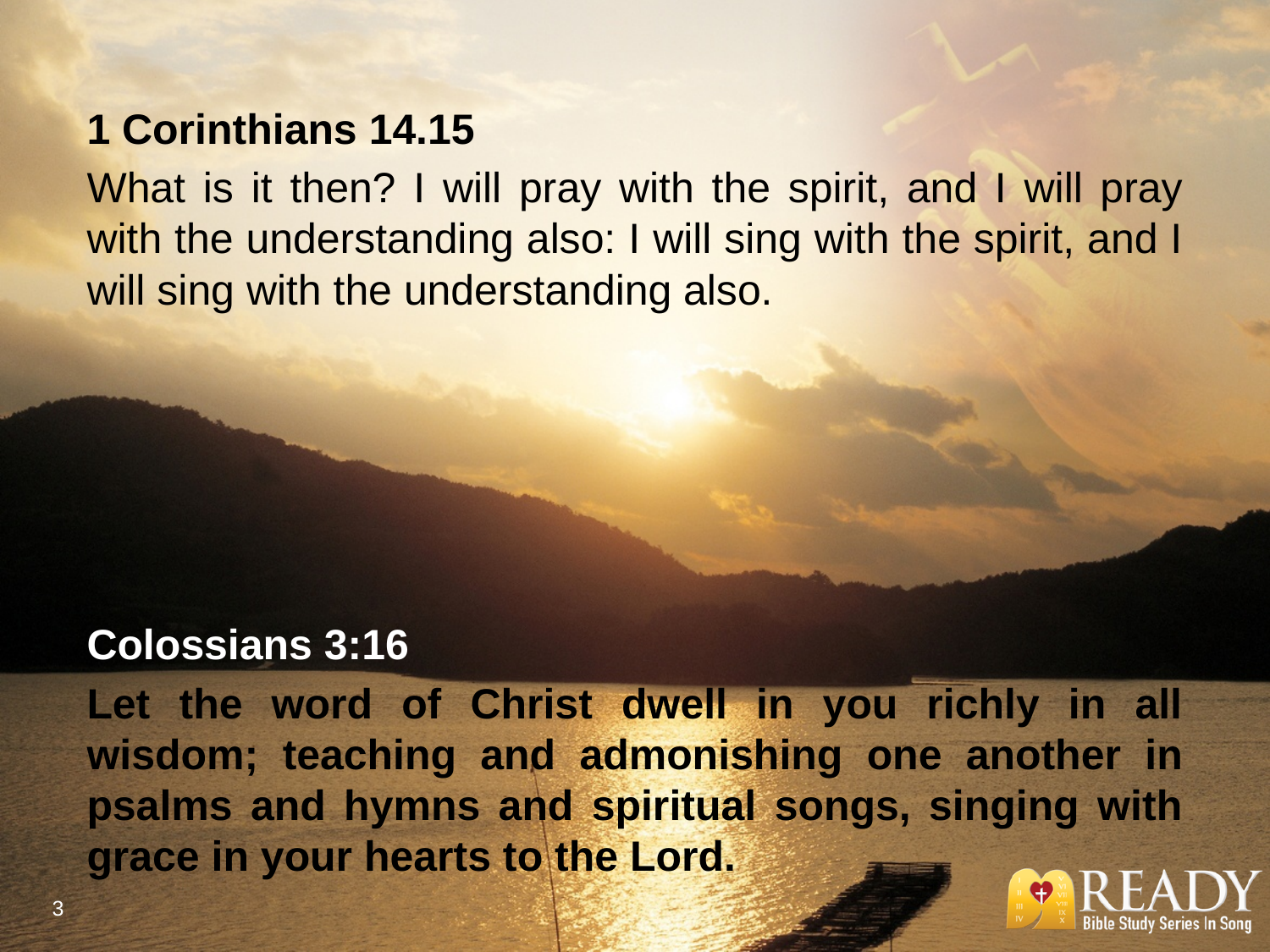

1 Corinthians 14.15
What is it then? I will pray with the spirit, and I will pray with the understanding also: I will sing with the spirit, and I will sing with the understanding also.

Colossians 3:16
Let the word of Christ dwell in you richly in all wisdom; teaching and admonishing one another in psalms and hymns and spiritual songs, singing with grace in your hearts to the Lord.

3